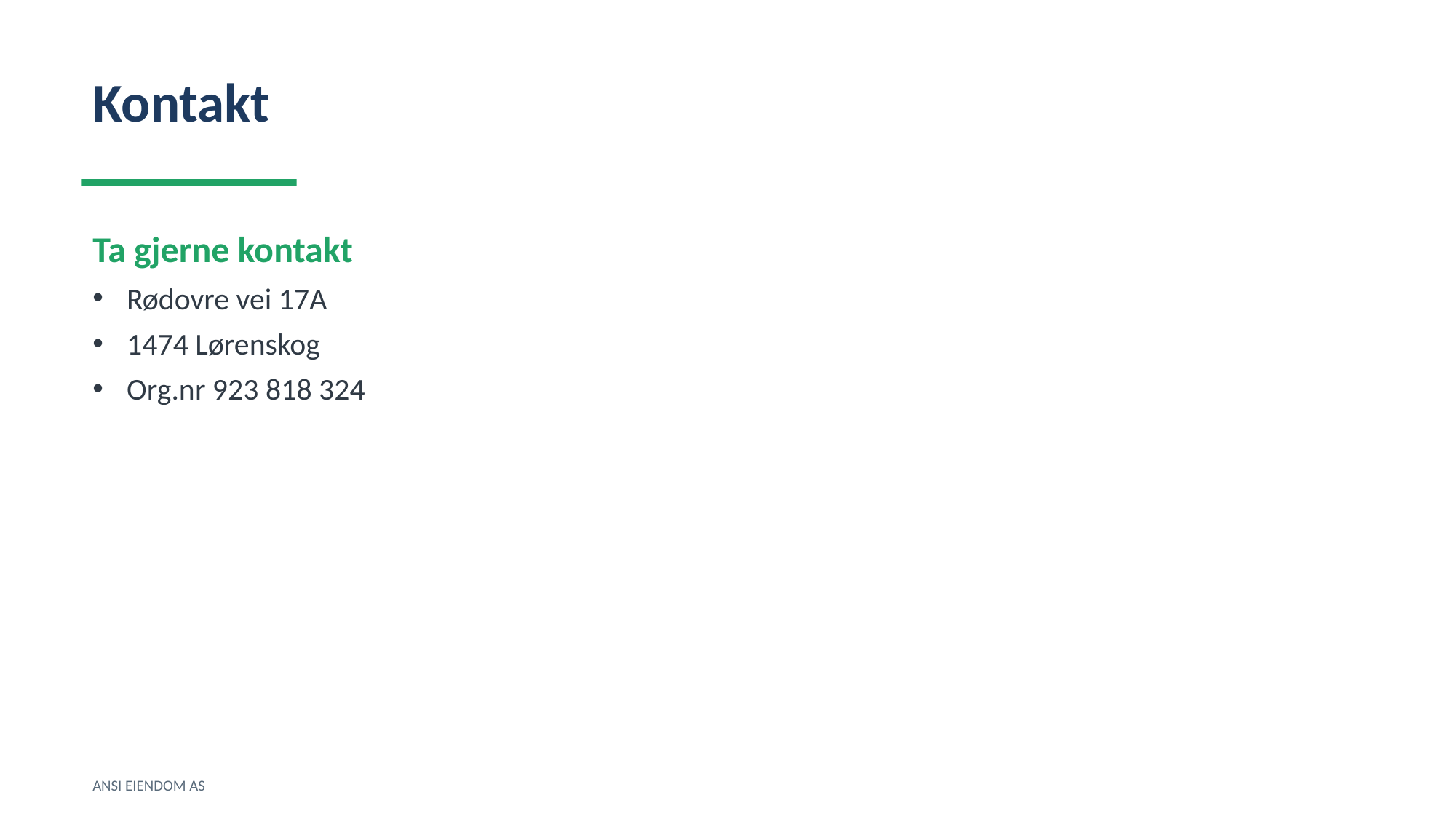

Kontakt

Ta gjerne kontakt
Rødovre vei 17A
1474 Lørenskog
Org.nr 923 818 324
ANSI EIENDOM AS